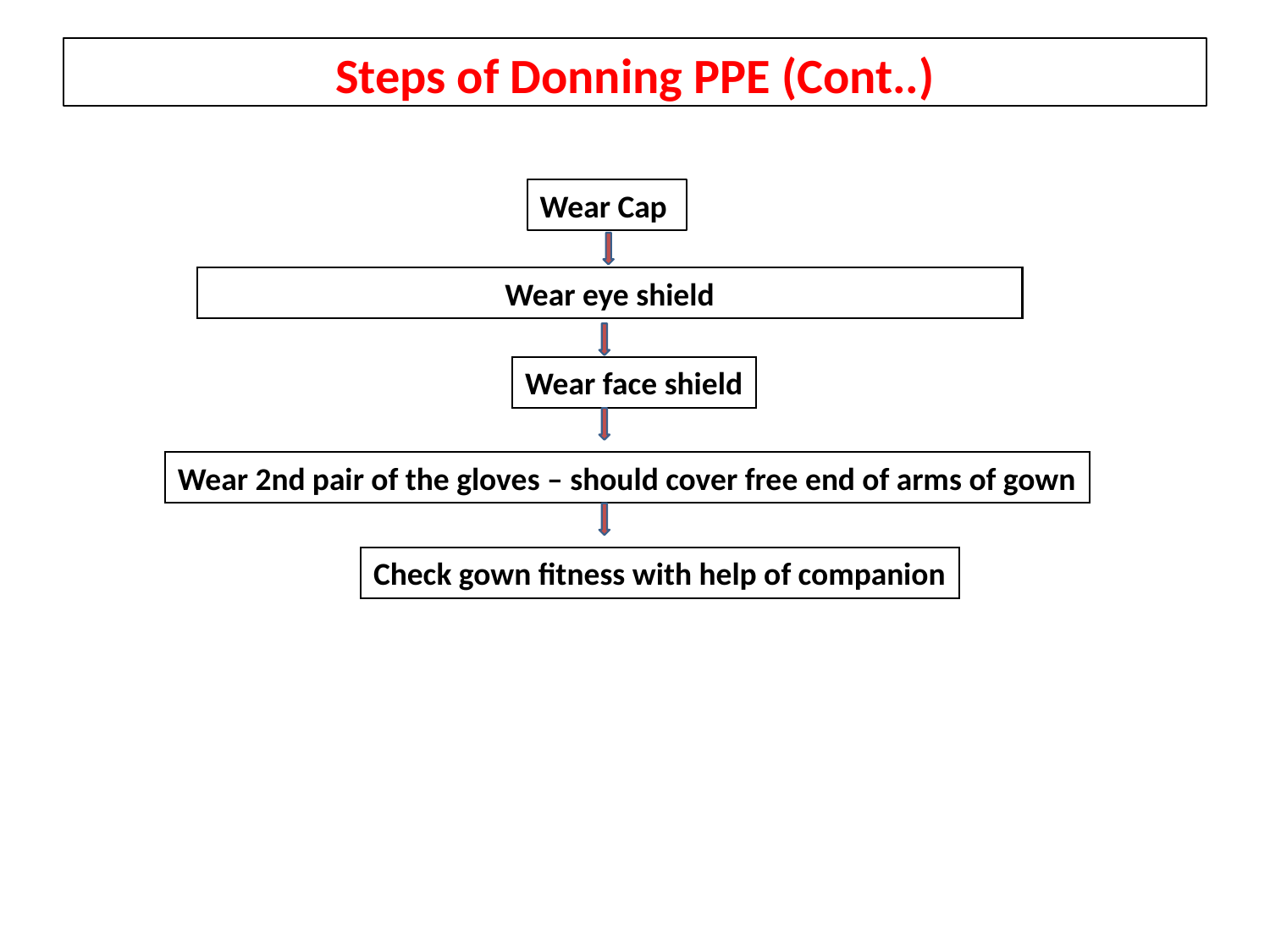

Steps of Donning PPE (Cont..)
Wear Cap

Wear eye shield

Wear face shield

Wear 2nd pair of the gloves – should cover free end of arms of gown

Check gown fitness with help of companion